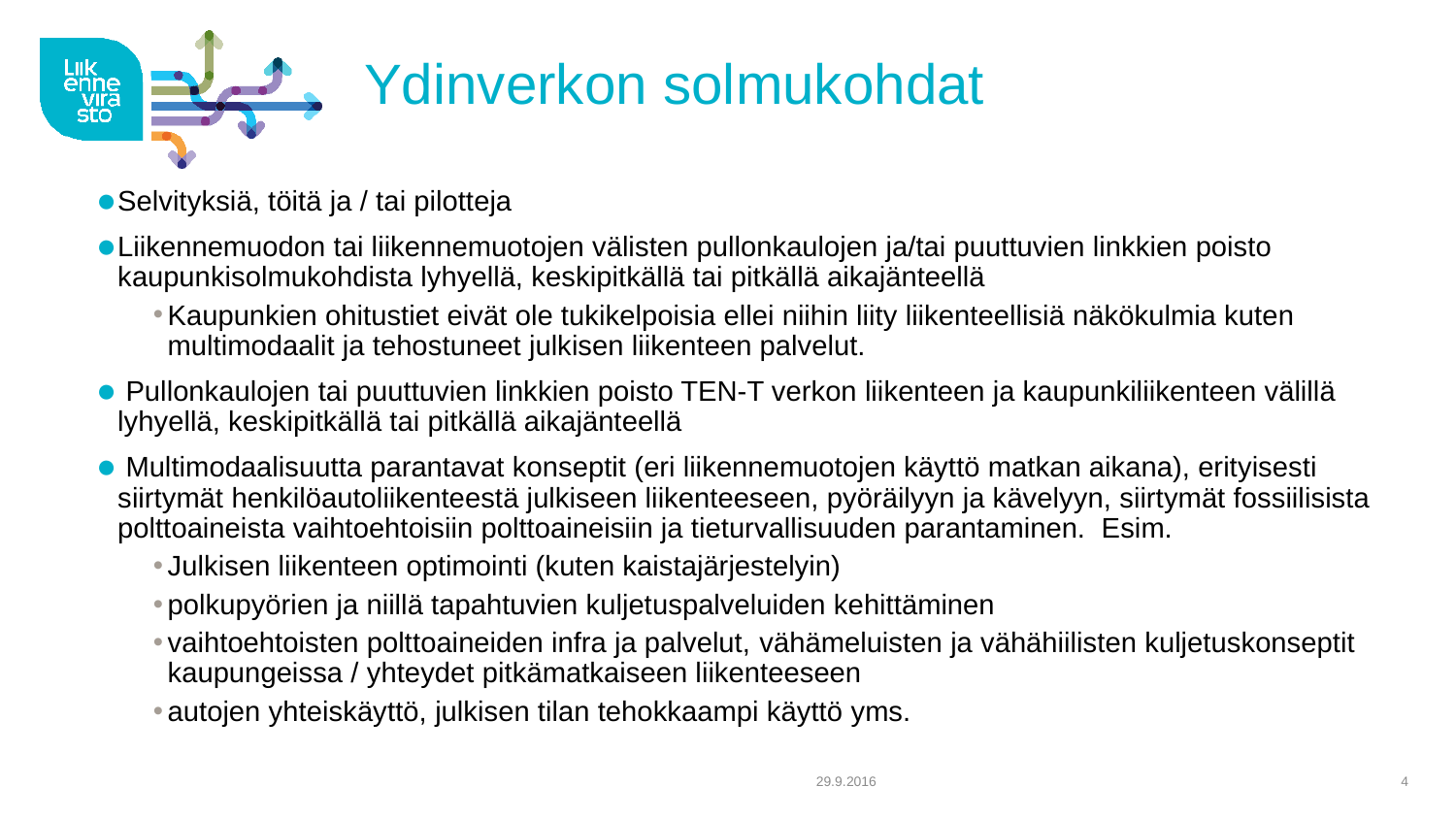

# Ydinverkon solmukohdat
Selvityksiä, töitä ja / tai pilotteja
Liikennemuodon tai liikennemuotojen välisten pullonkaulojen ja/tai puuttuvien linkkien poisto kaupunkisolmukohdista lyhyellä, keskipitkällä tai pitkällä aikajänteellä
Kaupunkien ohitustiet eivät ole tukikelpoisia ellei niihin liity liikenteellisiä näkökulmia kuten multimodaalit ja tehostuneet julkisen liikenteen palvelut.
 Pullonkaulojen tai puuttuvien linkkien poisto TEN-T verkon liikenteen ja kaupunkiliikenteen välillä lyhyellä, keskipitkällä tai pitkällä aikajänteellä
 Multimodaalisuutta parantavat konseptit (eri liikennemuotojen käyttö matkan aikana), erityisesti siirtymät henkilöautoliikenteestä julkiseen liikenteeseen, pyöräilyyn ja kävelyyn, siirtymät fossiilisista polttoaineista vaihtoehtoisiin polttoaineisiin ja tieturvallisuuden parantaminen.  Esim.
Julkisen liikenteen optimointi (kuten kaistajärjestelyin)
polkupyörien ja niillä tapahtuvien kuljetuspalveluiden kehittäminen
vaihtoehtoisten polttoaineiden infra ja palvelut, vähämeluisten ja vähähiilisten kuljetuskonseptit kaupungeissa / yhteydet pitkämatkaiseen liikenteeseen
autojen yhteiskäyttö, julkisen tilan tehokkaampi käyttö yms.

29.9.2016

4